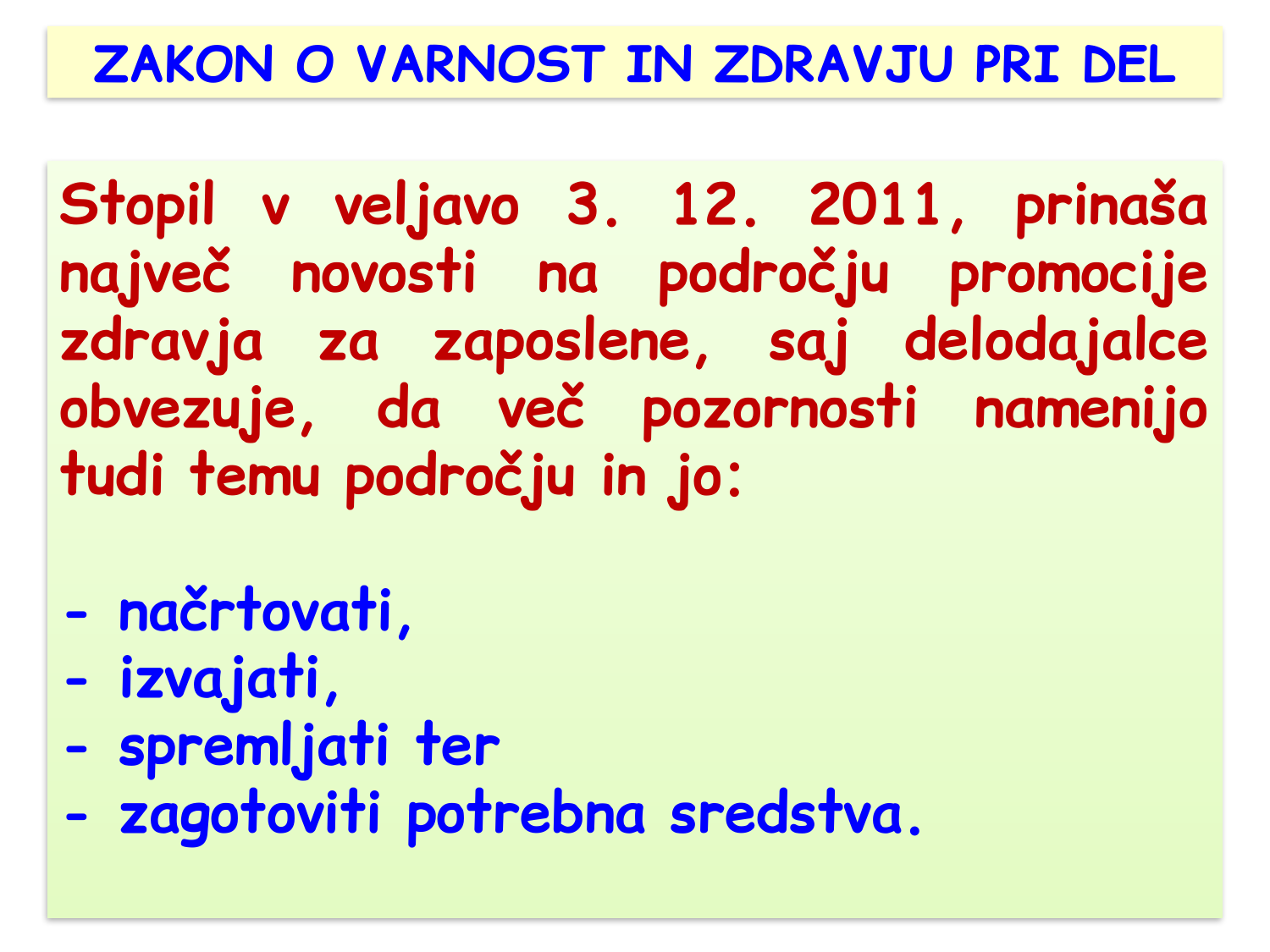

ZAKON O VARNOST IN ZDRAVJU PRI DEL
Stopil v veljavo 3. 12. 2011, prinaša največ novosti na področju promocije zdravja za zaposlene, saj delodajalce obvezuje, da več pozornosti namenijo tudi temu področju in jo:

- načrtovati,
- izvajati,
- spremljati ter
- zagotoviti potrebna sredstva.